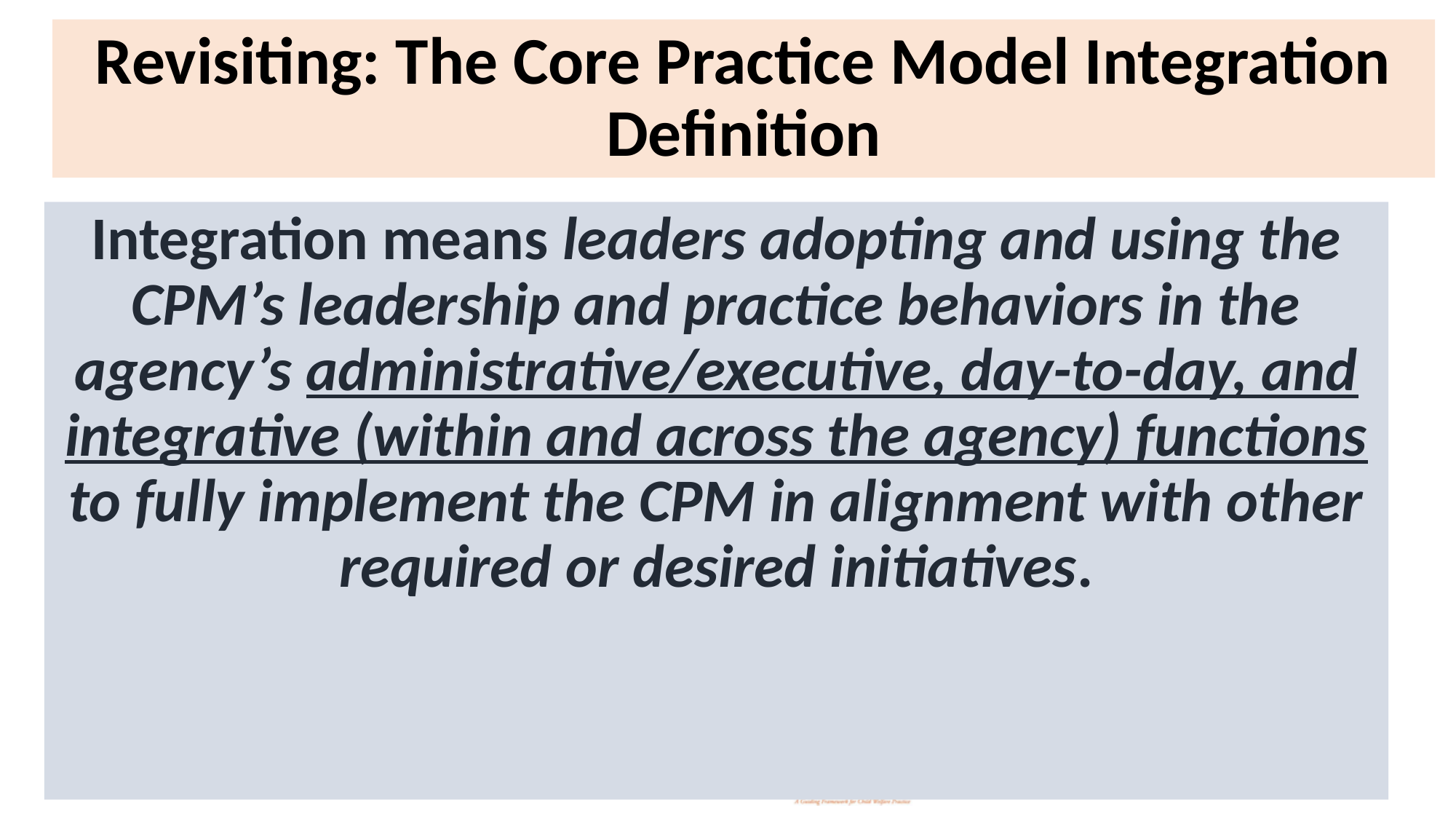

# Revisiting: The Core Practice Model Integration Definition
Integration means leaders adopting and using the CPM’s leadership and practice behaviors in the agency’s administrative/executive, day-to-day, and integrative (within and across the agency) functions to fully implement the CPM in alignment with other required or desired initiatives.